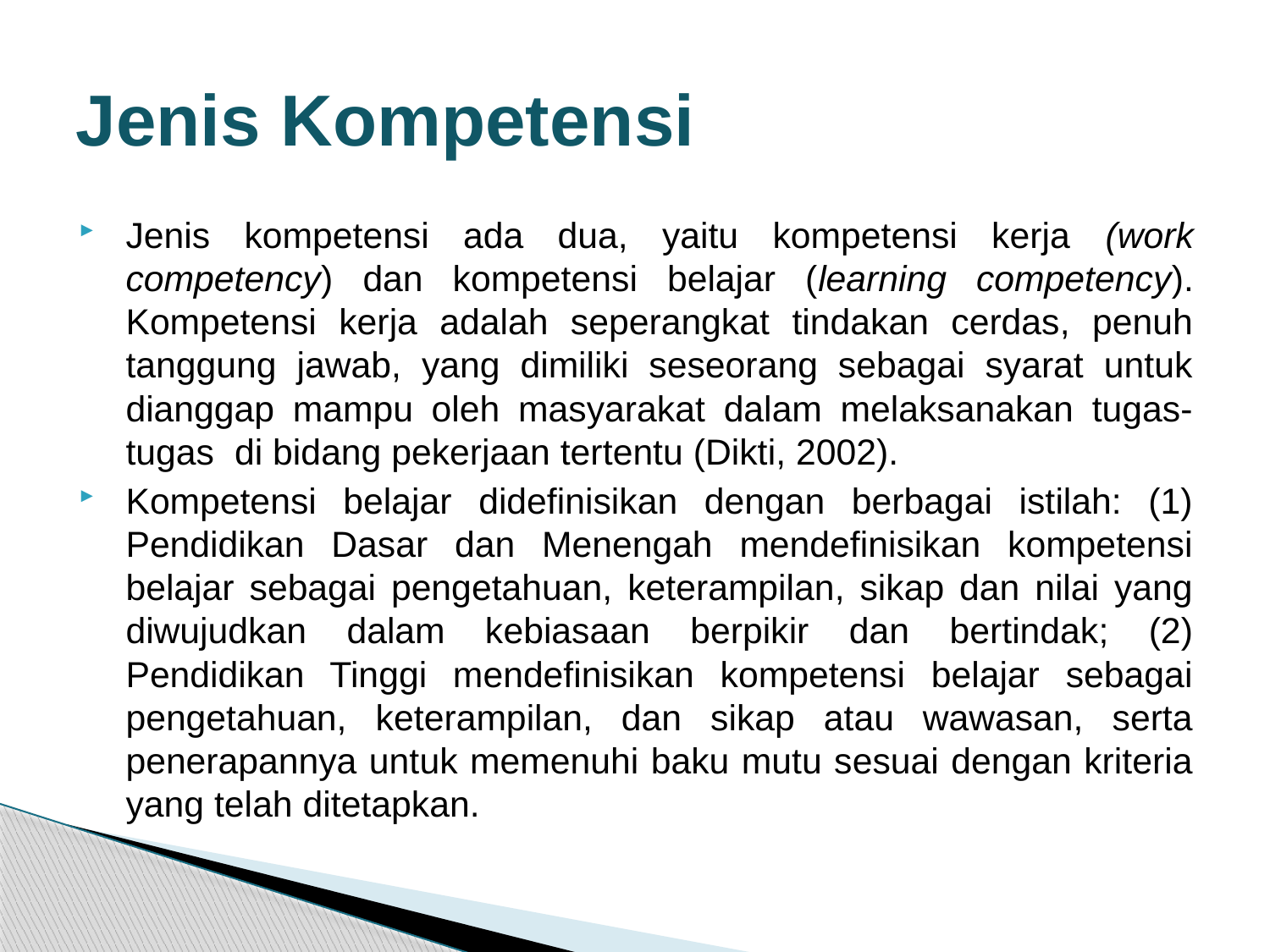

# Jenis Kompetensi
Jenis kompetensi ada dua, yaitu kompetensi kerja (work competency) dan kompetensi belajar (learning competency). Kompetensi kerja adalah seperangkat tindakan cerdas, penuh tanggung jawab, yang dimiliki seseorang sebagai syarat untuk dianggap mampu oleh masyarakat dalam melaksanakan tugas-tugas  di bidang pekerjaan tertentu (Dikti, 2002).
Kompetensi belajar didefinisikan dengan berbagai istilah: (1) Pendidikan Dasar dan Menengah mendefinisikan kompetensi belajar sebagai pengetahuan, keterampilan, sikap dan nilai yang diwujudkan dalam kebiasaan berpikir dan bertindak; (2) Pendidikan Tinggi mendefinisikan kompetensi belajar sebagai pengetahuan, keterampilan, dan sikap atau wawasan, serta penerapannya untuk memenuhi baku mutu sesuai dengan kriteria yang telah ditetapkan.